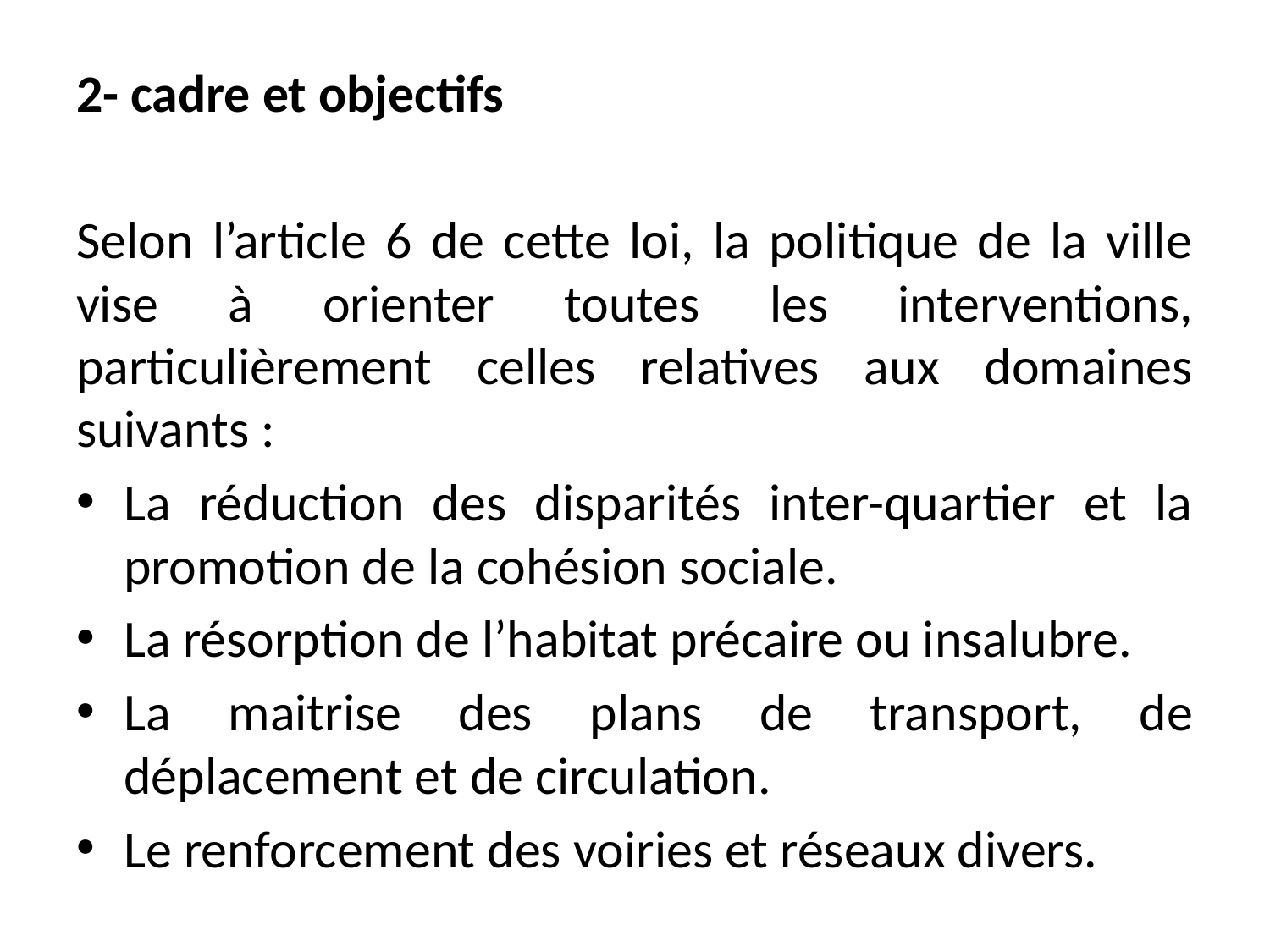

2- cadre et objectifs

Selon l’article 6 de cette loi, la politique de la ville vise à orienter toutes les interventions, particulièrement celles relatives aux domaines suivants :
La réduction des disparités inter-quartier et la promotion de la cohésion sociale.
La résorption de l’habitat précaire ou insalubre.
La maitrise des plans de transport, de déplacement et de circulation.
Le renforcement des voiries et réseaux divers.